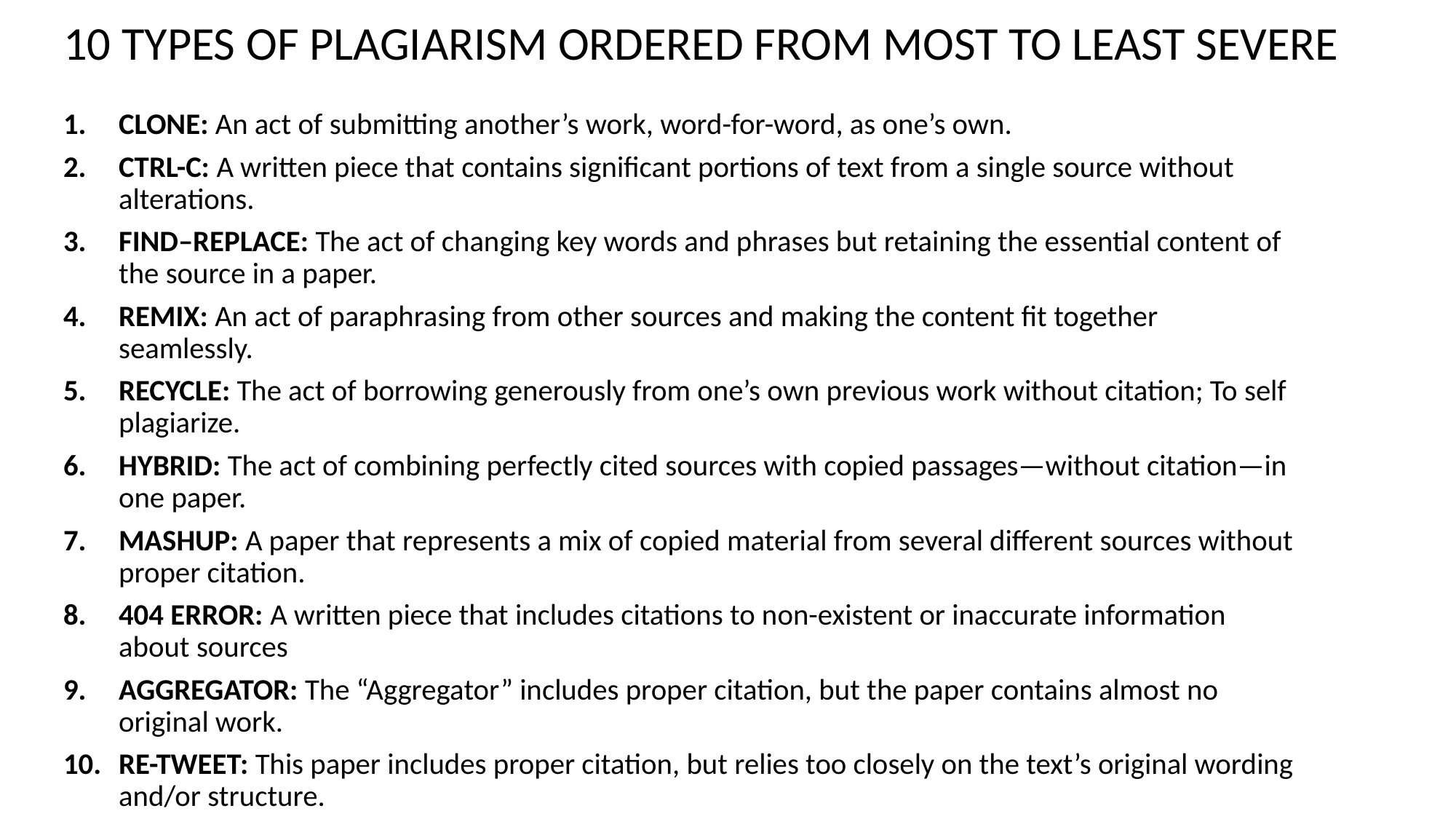

# 10 TYPES OF PLAGIARISM ORDERED FROM MOST TO LEAST SEVERE
CLONE: An act of submitting another’s work, word-for-word, as one’s own.
CTRL-C: A written piece that contains significant portions of text from a single source without alterations.
FIND–REPLACE: The act of changing key words and phrases but retaining the essential content of the source in a paper.
REMIX: An act of paraphrasing from other sources and making the content fit together seamlessly.
RECYCLE: The act of borrowing generously from one’s own previous work without citation; To self plagiarize.
HYBRID: The act of combining perfectly cited sources with copied passages—without citation—in one paper.
MASHUP: A paper that represents a mix of copied material from several different sources without proper citation.
404 ERROR: A written piece that includes citations to non-existent or inaccurate information about sources
AGGREGATOR: The “Aggregator” includes proper citation, but the paper contains almost no original work.
RE-TWEET: This paper includes proper citation, but relies too closely on the text’s original wording and/or structure.